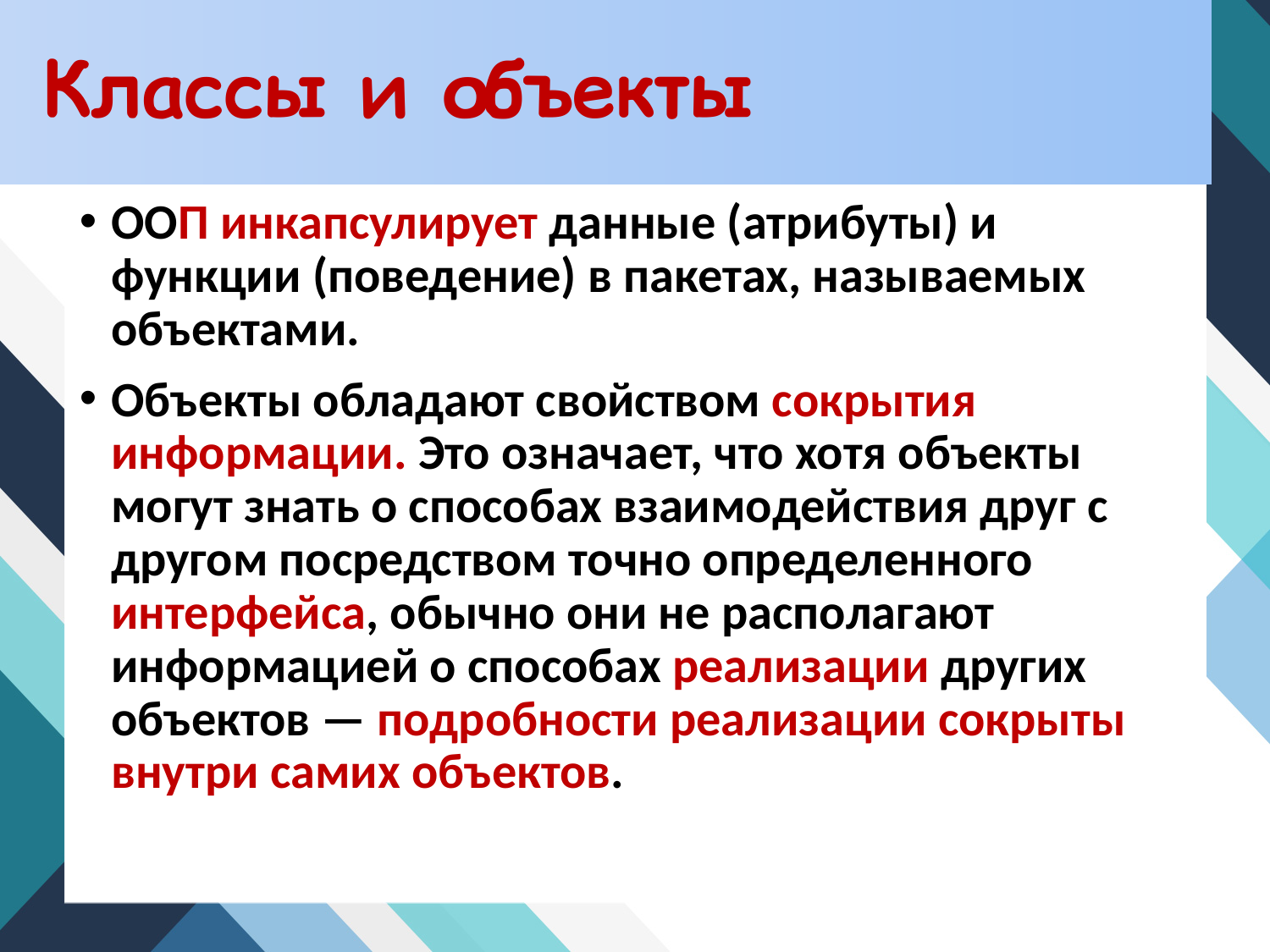

# Классы и объекты
OOП инкапсулирует данные (атрибуты) и функции (поведение) в пакетах, называемых объектами.
Объекты обладают свойством сокрытия информации. Это означает, что хотя объекты могут знать о способах взаимодействия друг с другом посредством точно определенного интерфейса, обычно они не располагают информацией о способах реализации других объектов — подробности реализации сокрыты внутри самих объектов.